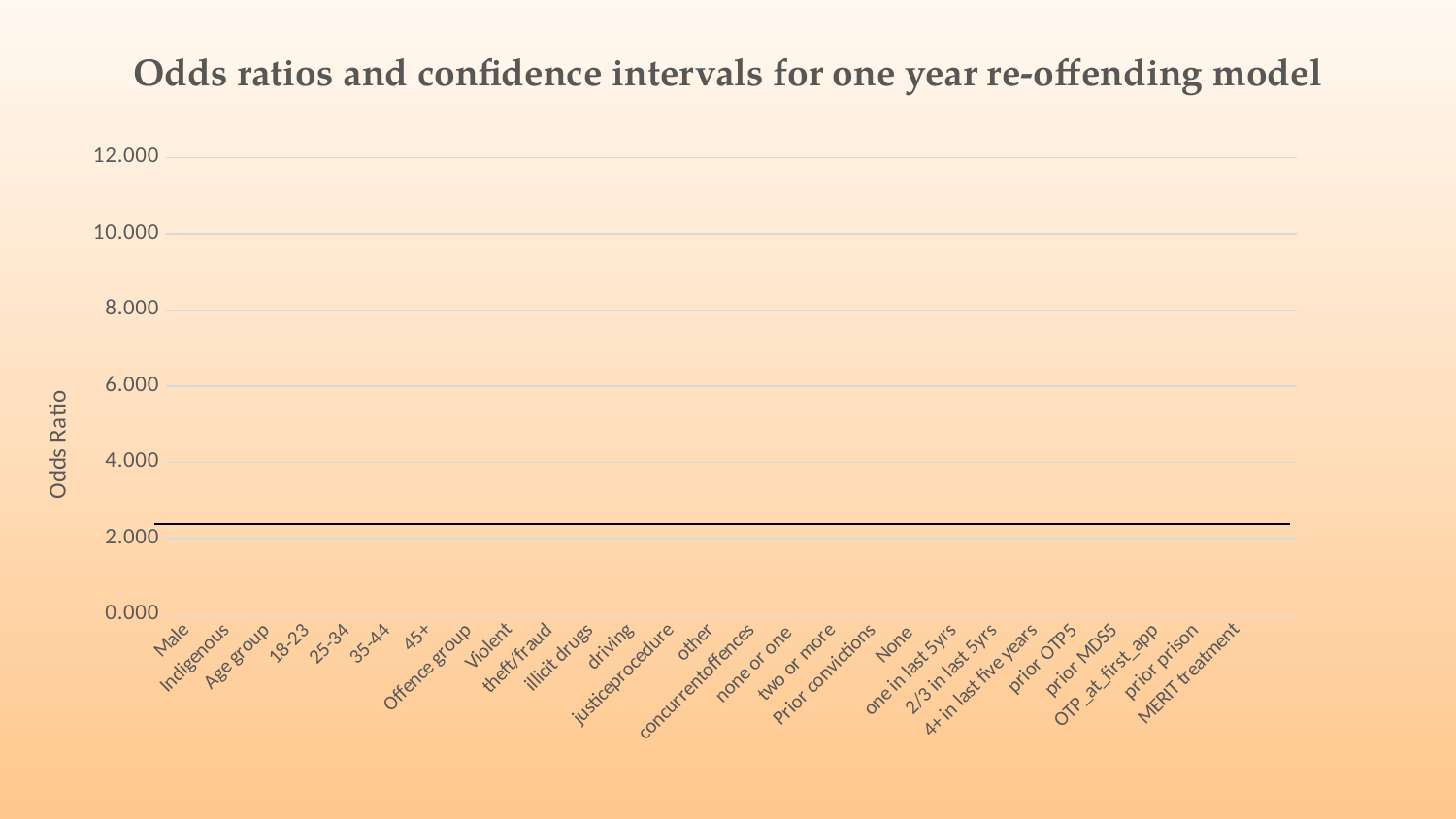

# Odds ratios and confidence intervals for one year re-offending model

### Chart

| Category | Point |
|---|---|
| Male | 1.017646 |
| Indigenous | 1.07421 |
| Age group | None |
| 18-23 | None |
| 25-34 | 0.675303 |
| 35-44 | 0.5063694 |
| 45+ | 0.3445532 |
| Offence group | None |
| Violent | None |
| theft/fraud | 1.042335 |
| illicit drugs | 1.605593 |
| driving | 1.528541 |
| justiceprocedure | 1.199682 |
| other | 1.500995 |
| concurrentoffences | None |
| none or one  | None |
| two or more | 1.206957 |
| Prior convictions | None |
| None  | None |
| one in last 5yrs | 1.756812 |
| 2/3 in last 5yrs | 2.587474 |
| 4+ in last five years | 4.443279 |
| prior OTP5 | 1.520886 |
| prior MDS5 | 1.280689 |
| OTP_at_first_app | 0.8614989 |
| prior prison | 1.724509 |
| MERIT treatment | 0.7907057 |